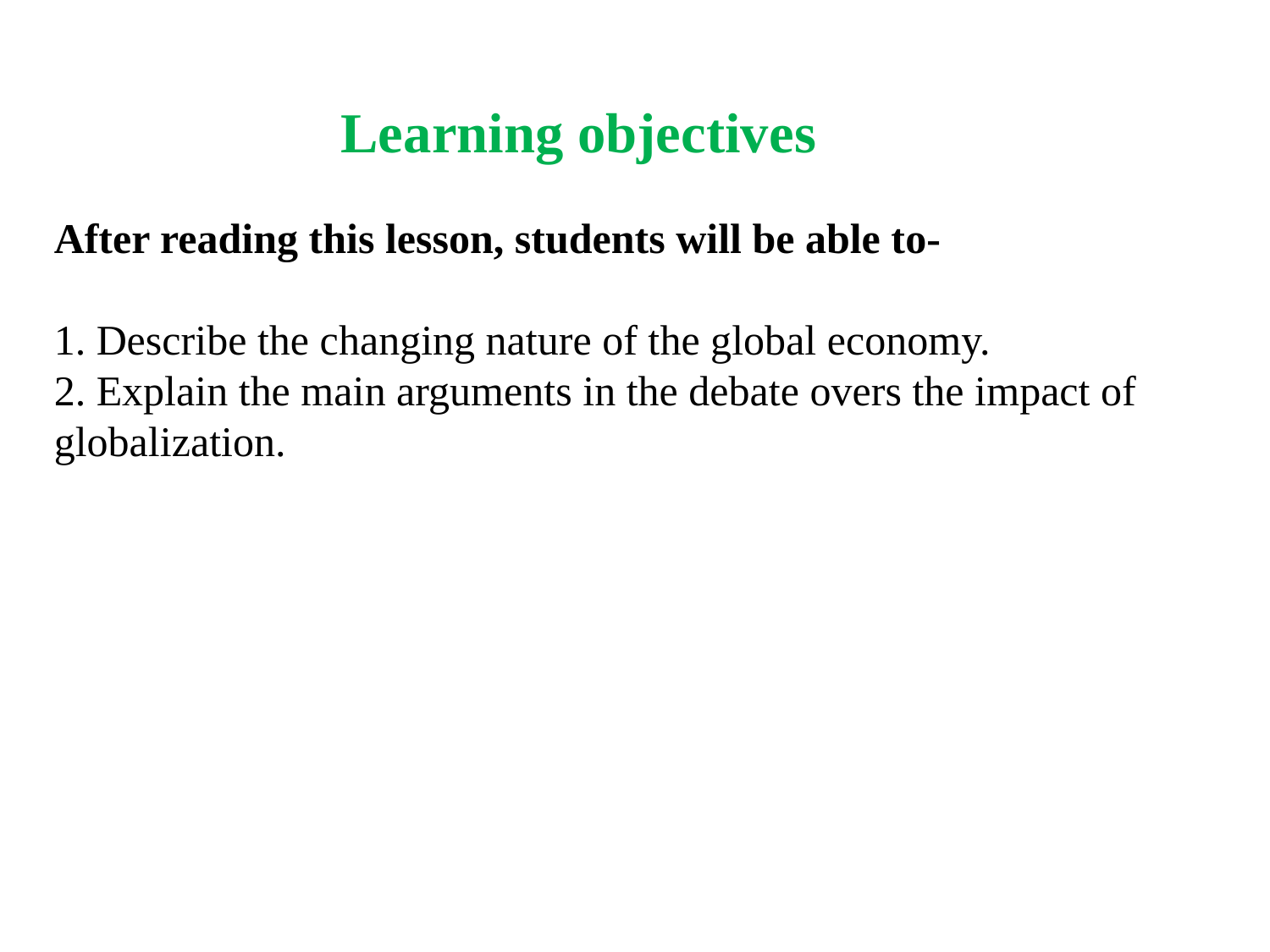

Learning objectives
After reading this lesson, students will be able to-

1. Describe the changing nature of the global economy.
2. Explain the main arguments in the debate overs the impact of globalization.